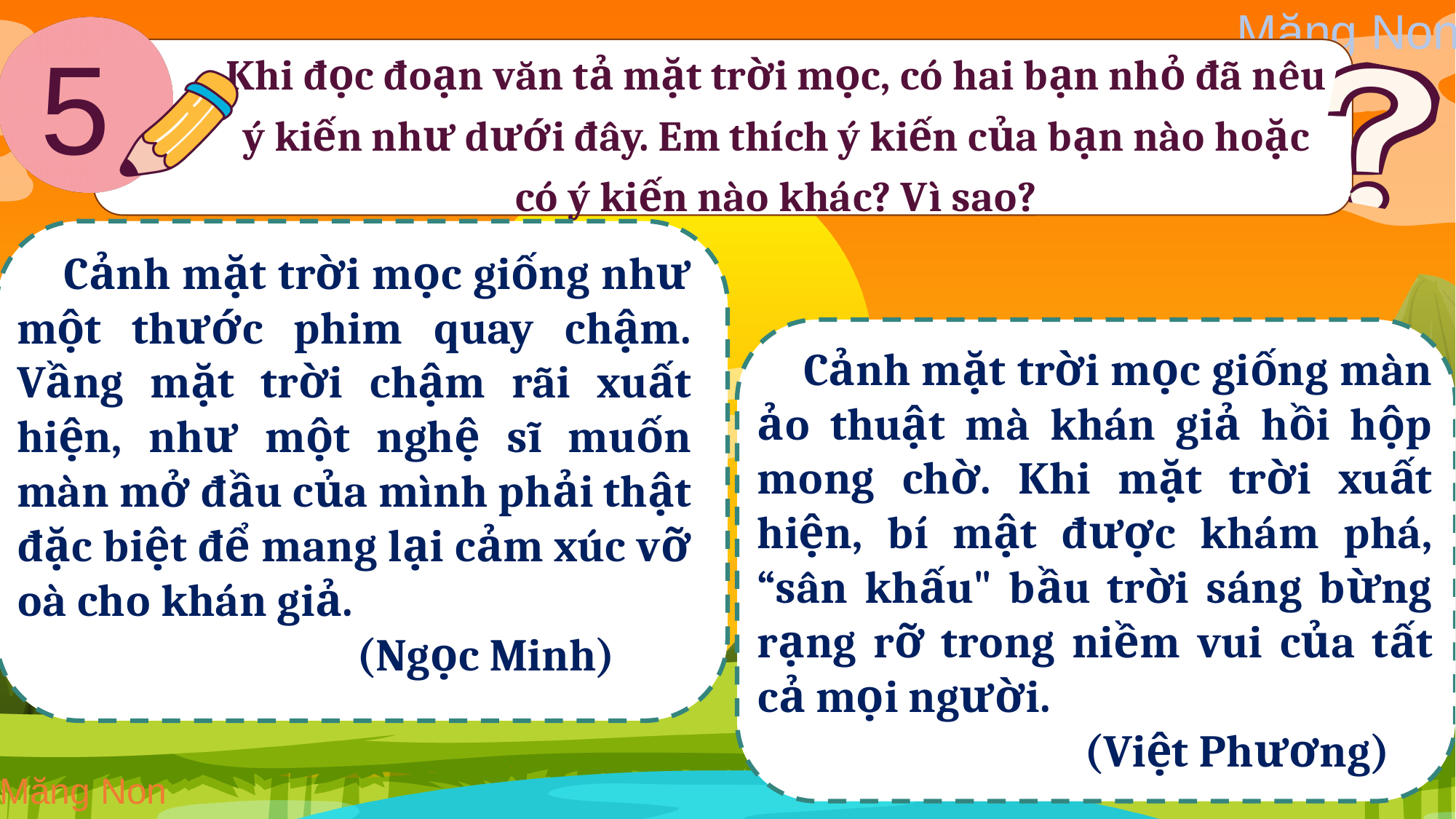

5

Khi đọc đoạn văn tả mặt trời mọc, có hai bạn nhỏ đã nêu ý kiến như dưới đây. Em thích ý kiến của bạn nào hoặc có ý kiến nào khác? Vì sao?

    Cảnh mặt trời mọc giống như một thước phim quay chậm. Vầng mặt trời chậm rãi xuất hiện, như một nghệ sĩ muốn màn mở đầu của mình phải thật đặc biệt để mang lại cảm xúc vỡ oà cho khán giả.
                                  (Ngọc Minh)

    Cảnh mặt trời mọc giống màn ảo thuật mà khán giả hồi hộp mong chờ. Khi mặt trời xuất hiện, bí mật được khám phá, “sân khấu" bầu trời sáng bừng rạng rỡ trong niềm vui của tất cả mọi người.
			(Việt Phương)